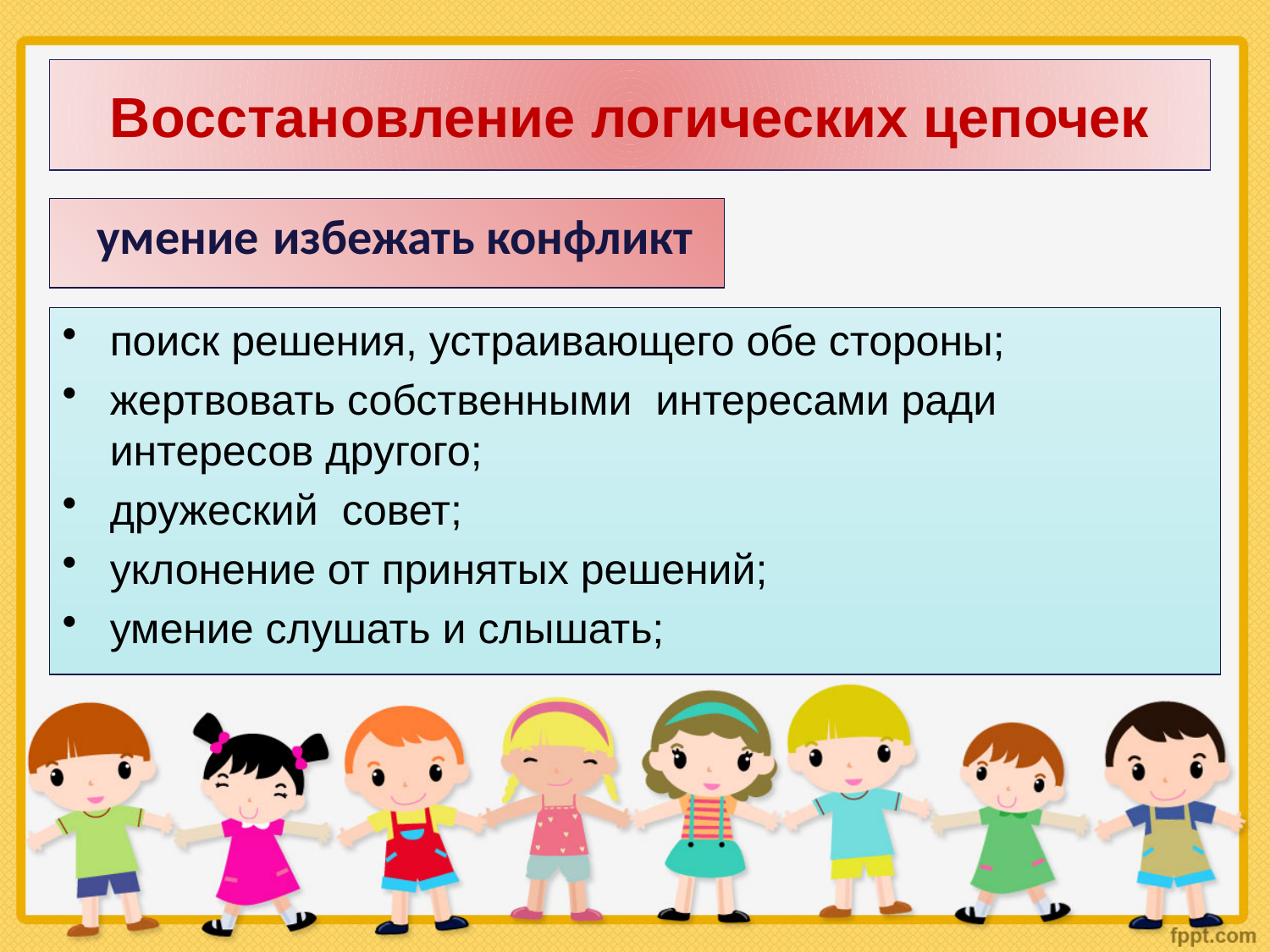

# Восстановление логических цепочек
  умение избежать конфликт
поиск решения, устраивающего обе стороны;
жертвовать собственными  интересами ради интересов другого;
дружеский  совет;
уклонение от принятых решений;
умение слушать и слышать;